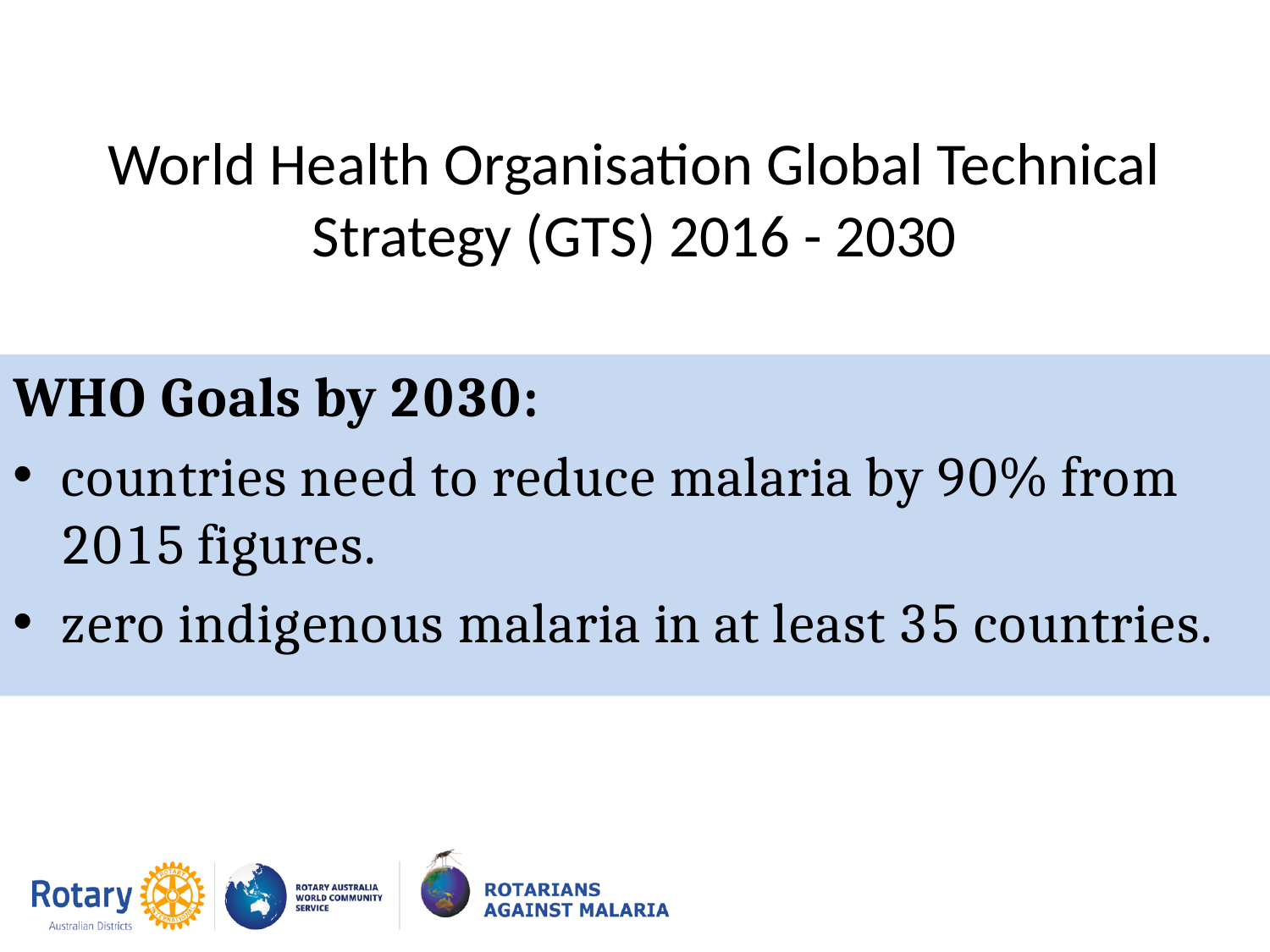

# World Health Organisation Global Technical Strategy (GTS) 2016 - 2030
WHO Goals by 2030:
countries need to reduce malaria by 90% from 2015 figures.
zero indigenous malaria in at least 35 countries.